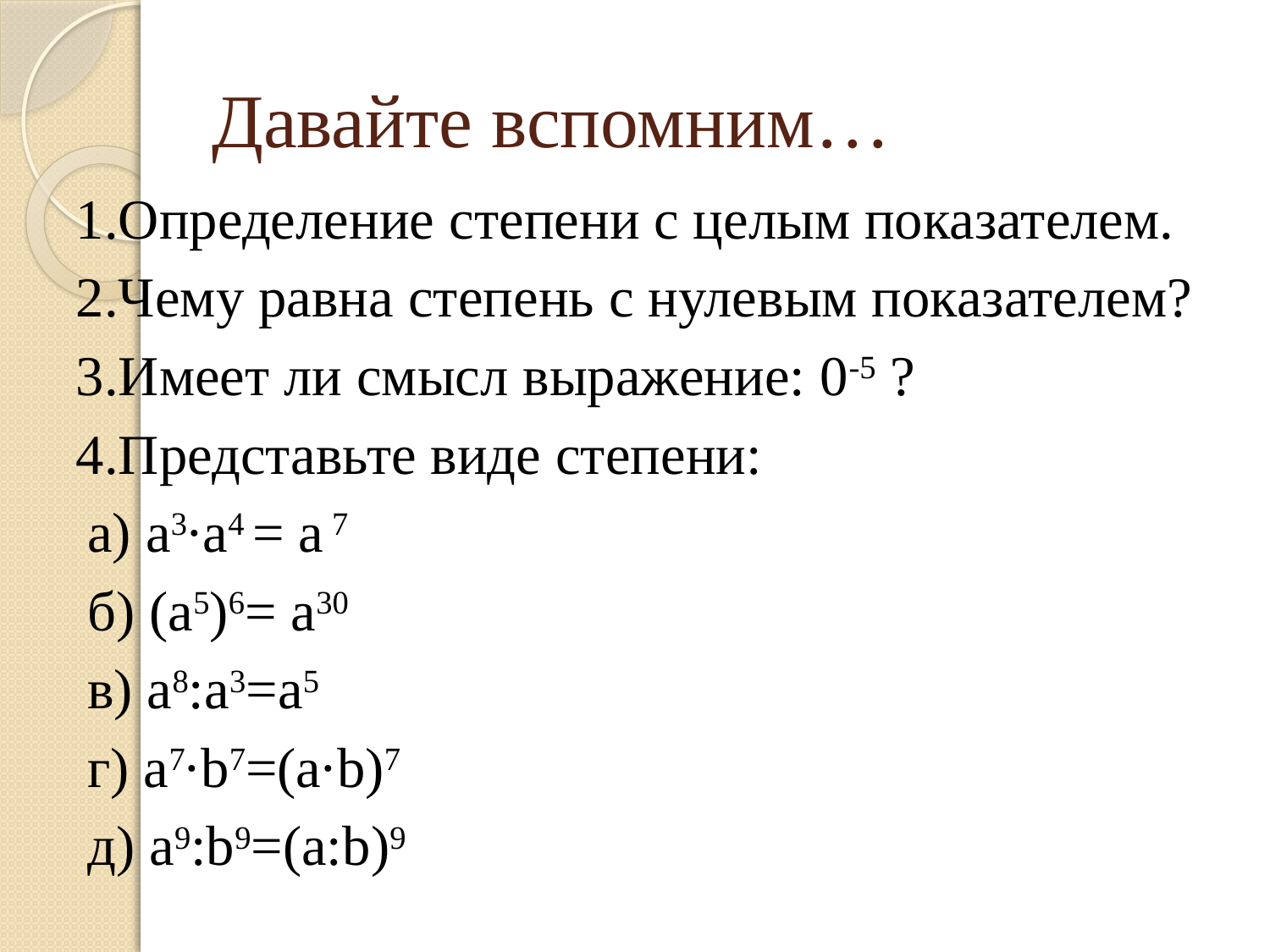

# Давайте вспомним…
1.Определение степени с целым показателем.
2.Чему равна степень с нулевым показателем?
3.Имеет ли смысл выражение: 0-5 ?
4.Представьте виде степени:
a) a3·a4 = а 7
б) (а5)6= а30
в) а8:а3=а5
г) а7·b7=(а·b)7
д) а9:b9=(а:b)9